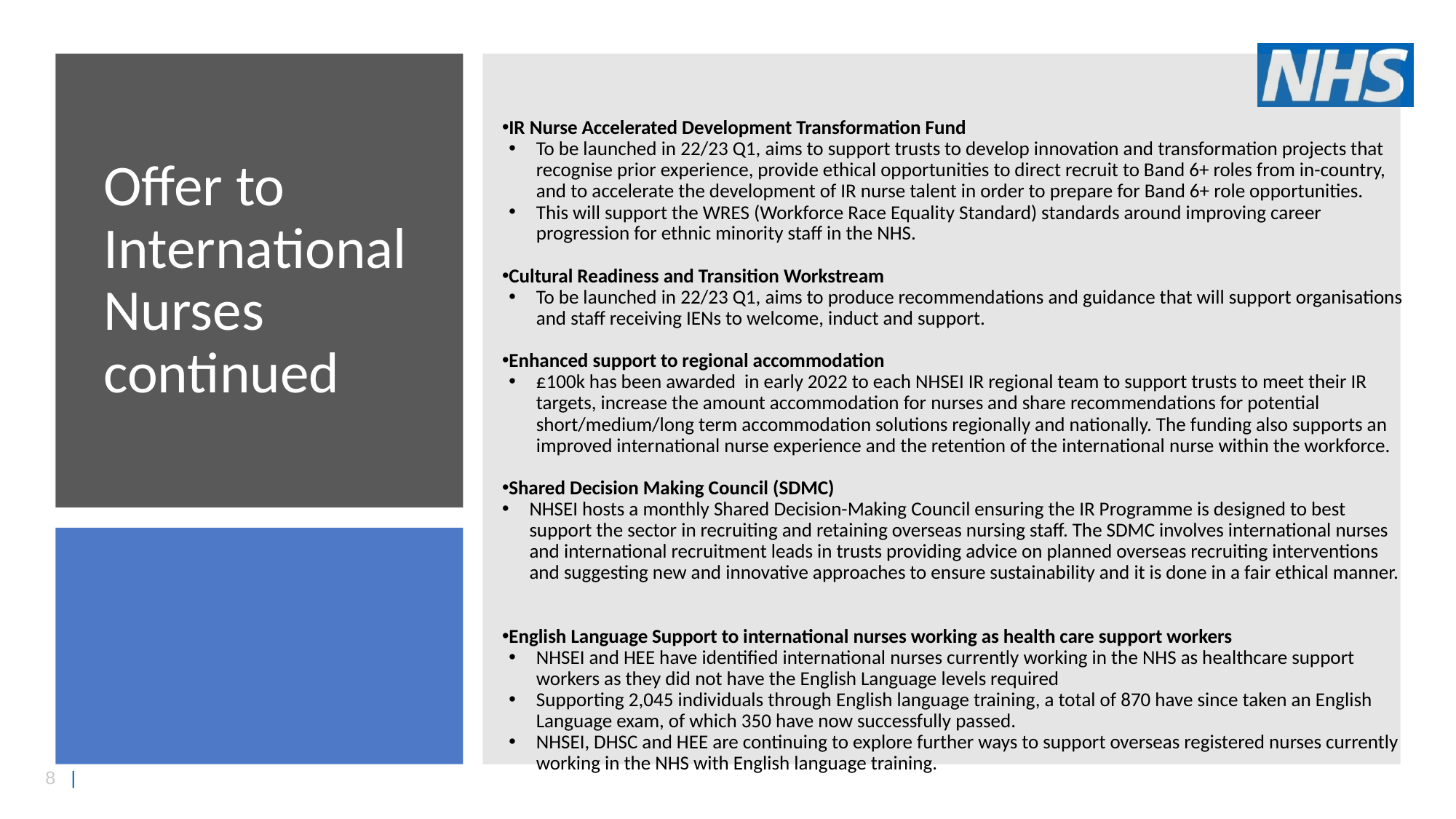

# Offer to International Nurses continued
IR Nurse Accelerated Development Transformation Fund
To be launched in 22/23 Q1, aims to support trusts to develop innovation and transformation projects that recognise prior experience, provide ethical opportunities to direct recruit to Band 6+ roles from in-country, and to accelerate the development of IR nurse talent in order to prepare for Band 6+ role opportunities.
This will support the WRES (Workforce Race Equality Standard) standards around improving career progression for ethnic minority staff in the NHS.

Cultural Readiness and Transition Workstream
To be launched in 22/23 Q1, aims to produce recommendations and guidance that will support organisations and staff receiving IENs to welcome, induct and support.

Enhanced support to regional accommodation
£100k has been awarded  in early 2022 to each NHSEI IR regional team to support trusts to meet their IR targets, increase the amount accommodation for nurses and share recommendations for potential short/medium/long term accommodation solutions regionally and nationally. The funding also supports an improved international nurse experience and the retention of the international nurse within the workforce.

Shared Decision Making Council (SDMC)
NHSEI hosts a monthly Shared Decision-Making Council ensuring the IR Programme is designed to best support the sector in recruiting and retaining overseas nursing staff. The SDMC involves international nurses and international recruitment leads in trusts providing advice on planned overseas recruiting interventions and suggesting new and innovative approaches to ensure sustainability and it is done in a fair ethical manner.

English Language Support to international nurses working as health care support workers
NHSEI and HEE have identified international nurses currently working in the NHS as healthcare support workers as they did not have the English Language levels required
Supporting 2,045 individuals through English language training, a total of 870 have since taken an English Language exam, of which 350 have now successfully passed.
NHSEI, DHSC and HEE are continuing to explore further ways to support overseas registered nurses currently working in the NHS with English language training.